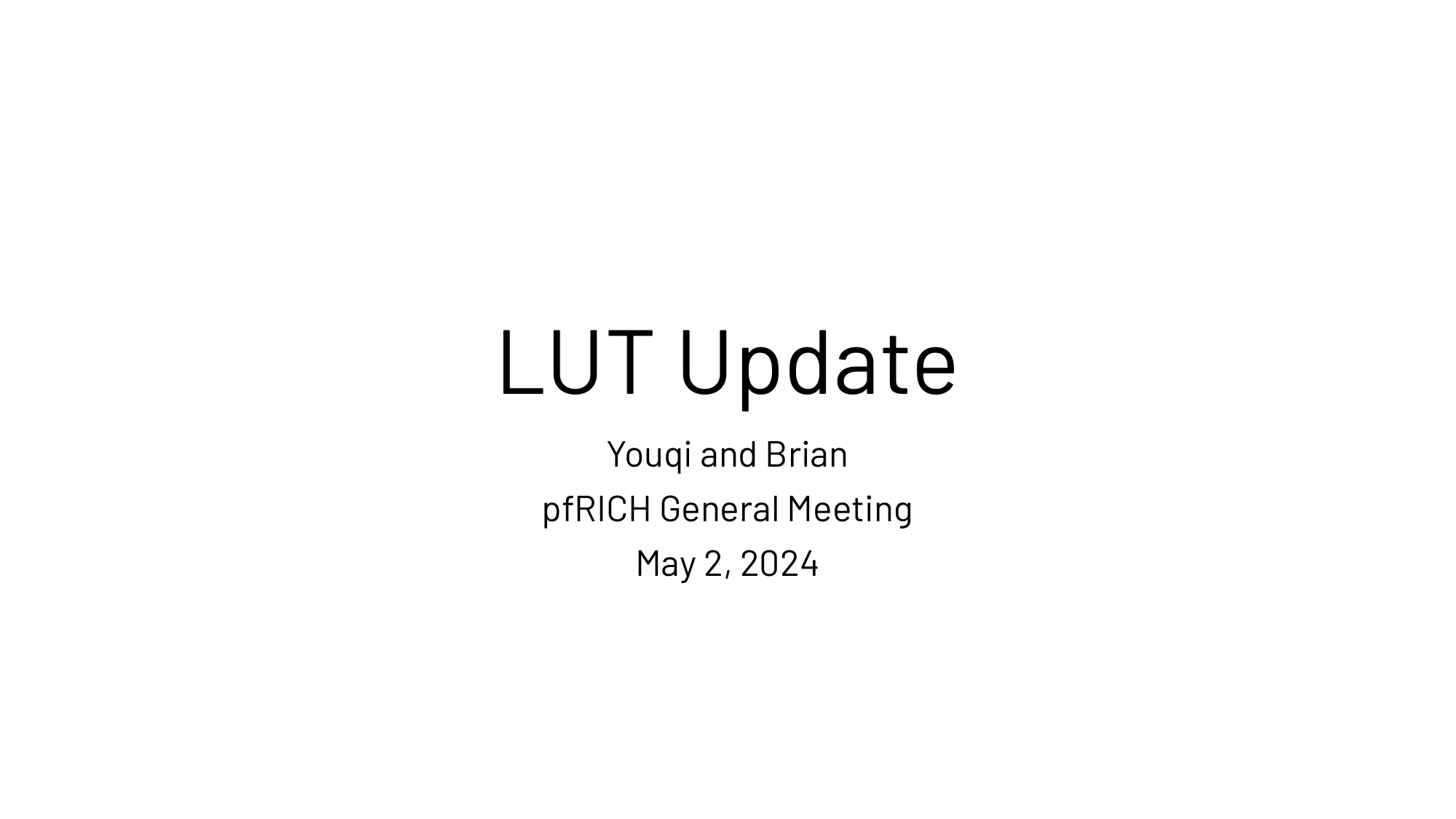

# LUT Update
Youqi and Brian
pfRICH General Meeting
May 2, 2024